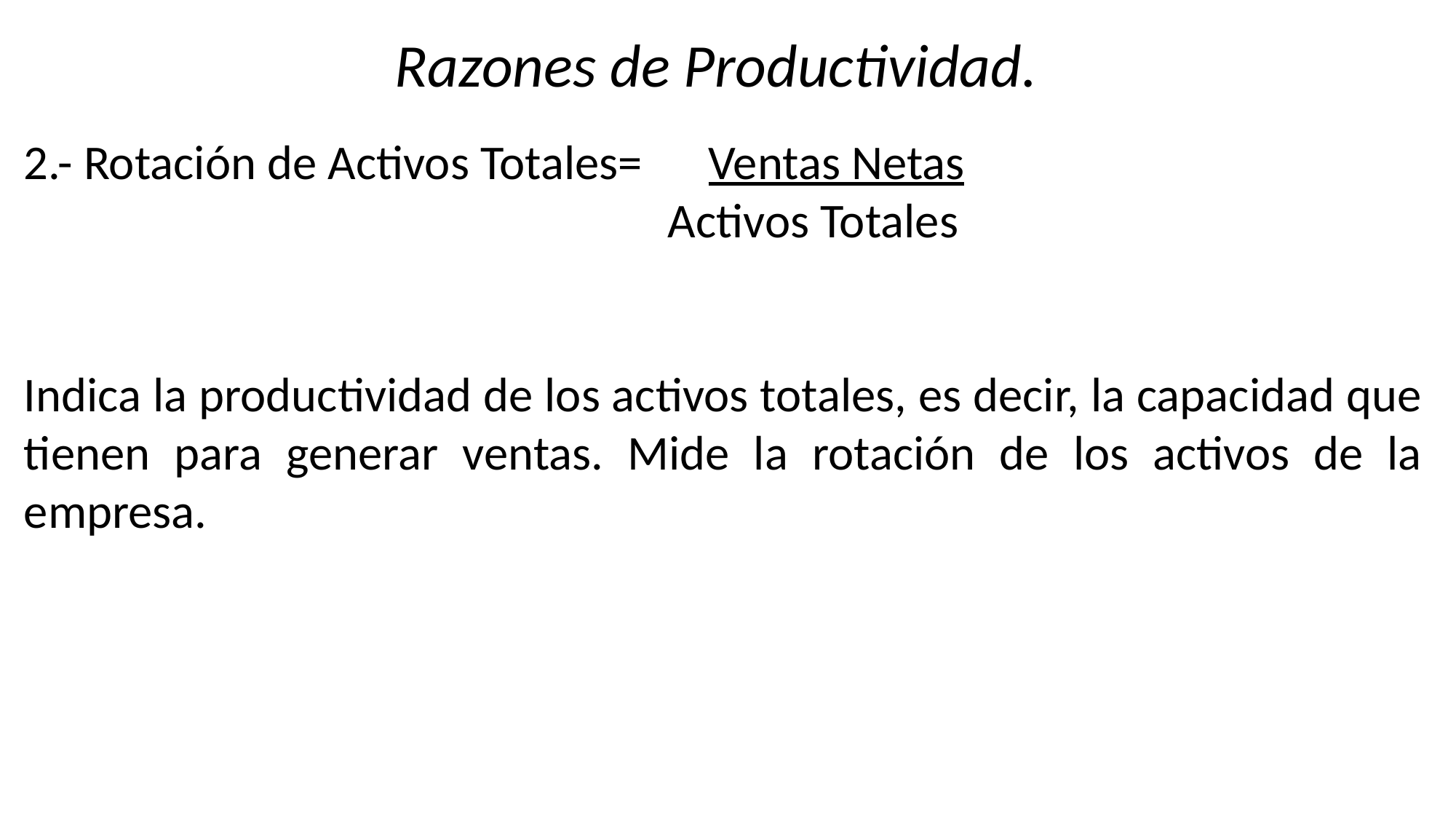

Razones de Productividad.
2.- Rotación de Activos Totales=      Ventas Netas
                                                           Activos Totales

Indica la productividad de los activos totales, es decir, la capacidad que tienen para generar ventas. Mide la rotación de los activos de la empresa.